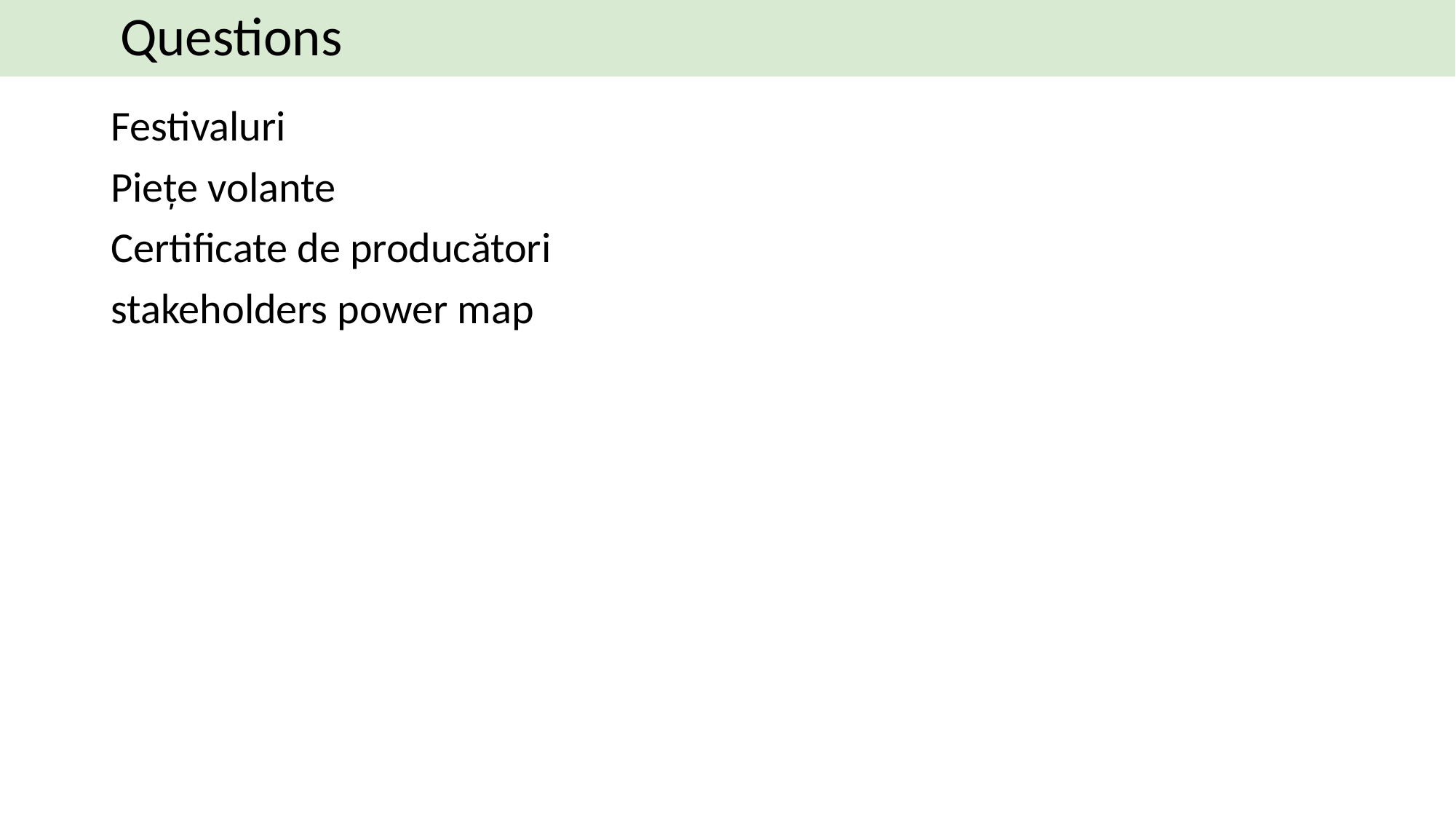

# Questions
Festivaluri
Piețe volante
Certificate de producători
stakeholders power map